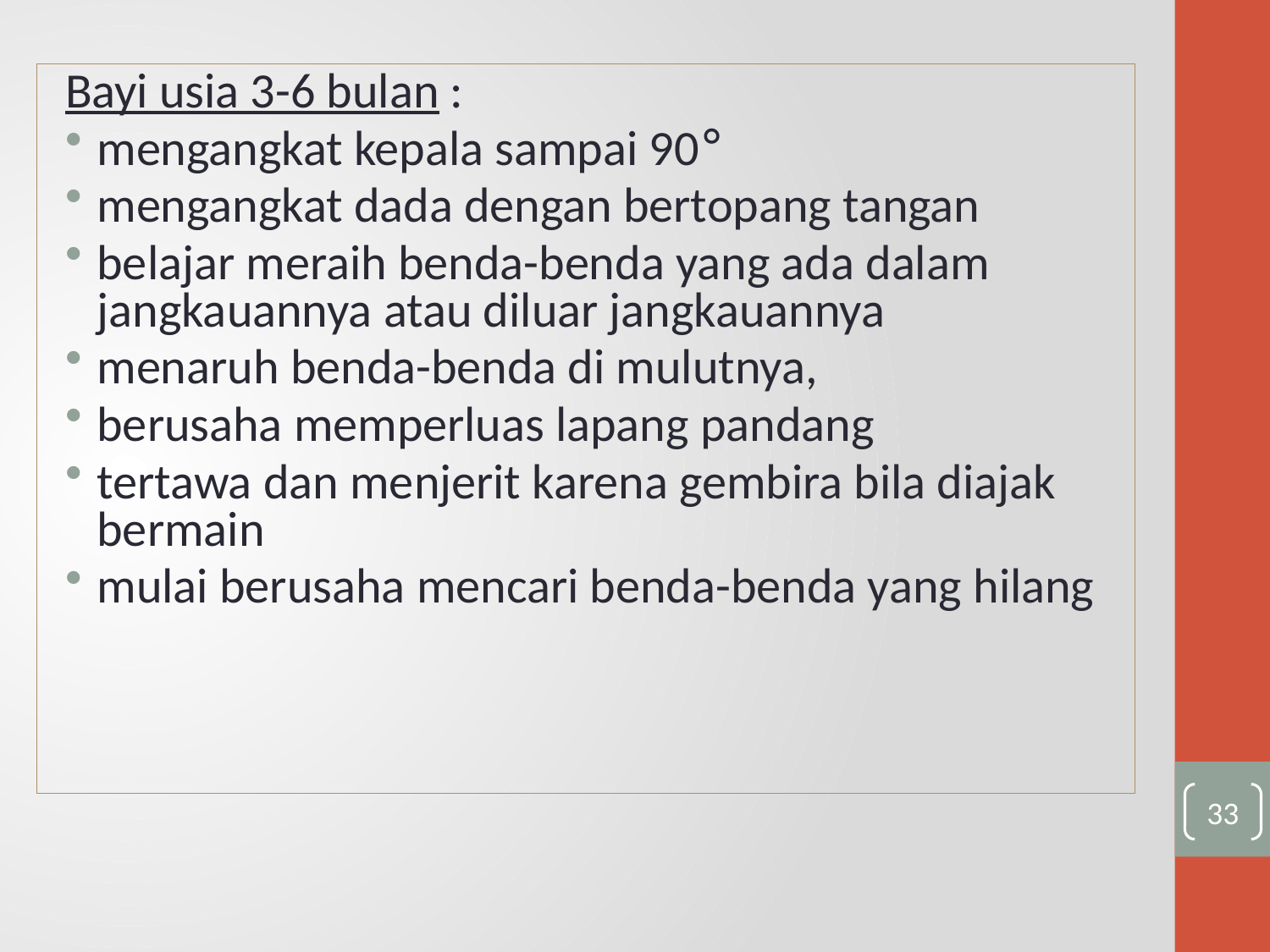

Bayi usia 3-6 bulan :
mengangkat kepala sampai 90°
mengangkat dada dengan bertopang tangan
belajar meraih benda-benda yang ada dalam jangkauannya atau diluar jangkauannya
menaruh benda-benda di mulutnya,
berusaha memperluas lapang pandang
tertawa dan menjerit karena gembira bila diajak bermain
mulai berusaha mencari benda-benda yang hilang

33